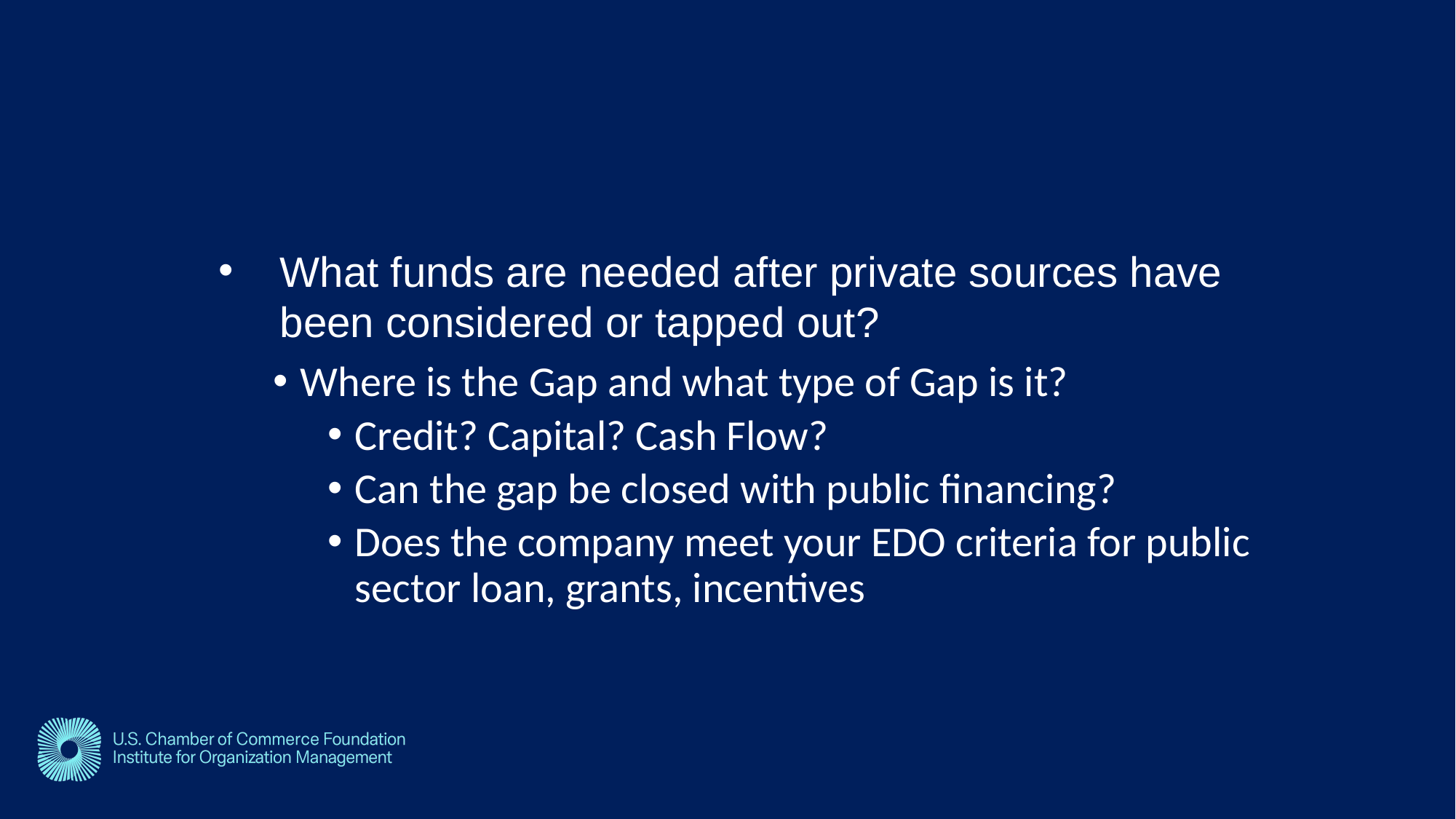

# Determine gaps in financing
What funds are needed after private sources have been considered or tapped out?
Where is the Gap and what type of Gap is it?
Credit? Capital? Cash Flow?
Can the gap be closed with public financing?
Does the company meet your EDO criteria for public sector loan, grants, incentives